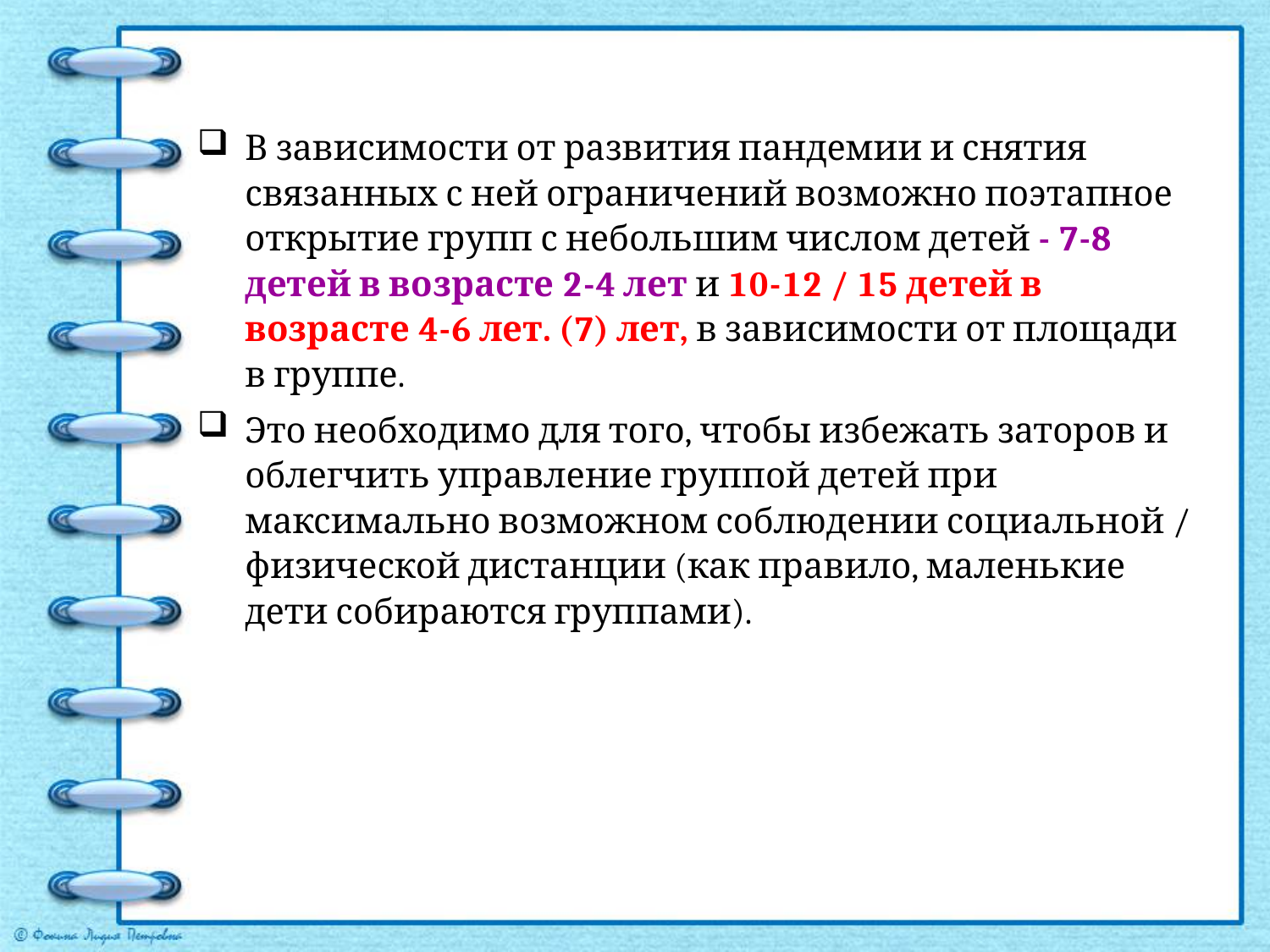

В зависимости от развития пандемии и снятия связанных с ней ограничений возможно поэтапное открытие групп с небольшим числом детей - 7-8 детей в возрасте 2-4 лет и 10-12 / 15 детей в возрасте 4-6 лет. (7) лет, в зависимости от площади в группе.
Это необходимо для того, чтобы избежать заторов и облегчить управление группой детей при максимально возможном соблюдении социальной / физической дистанции (как правило, маленькие дети собираются группами).